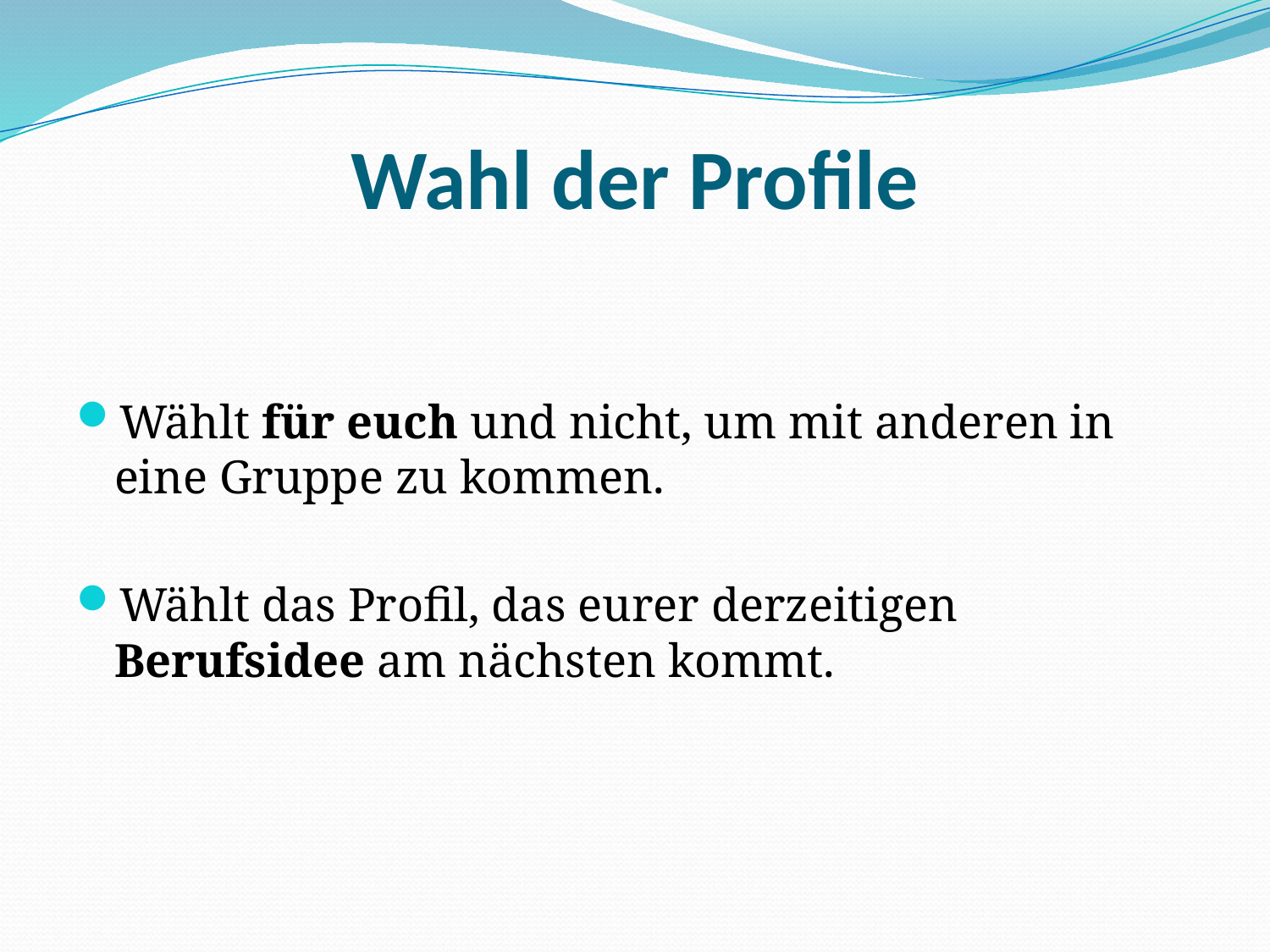

# Wahl der Profile
Wählt für euch und nicht, um mit anderen in eine Gruppe zu kommen.

Wählt das Profil, das eurer derzeitigen Berufsidee am nächsten kommt.